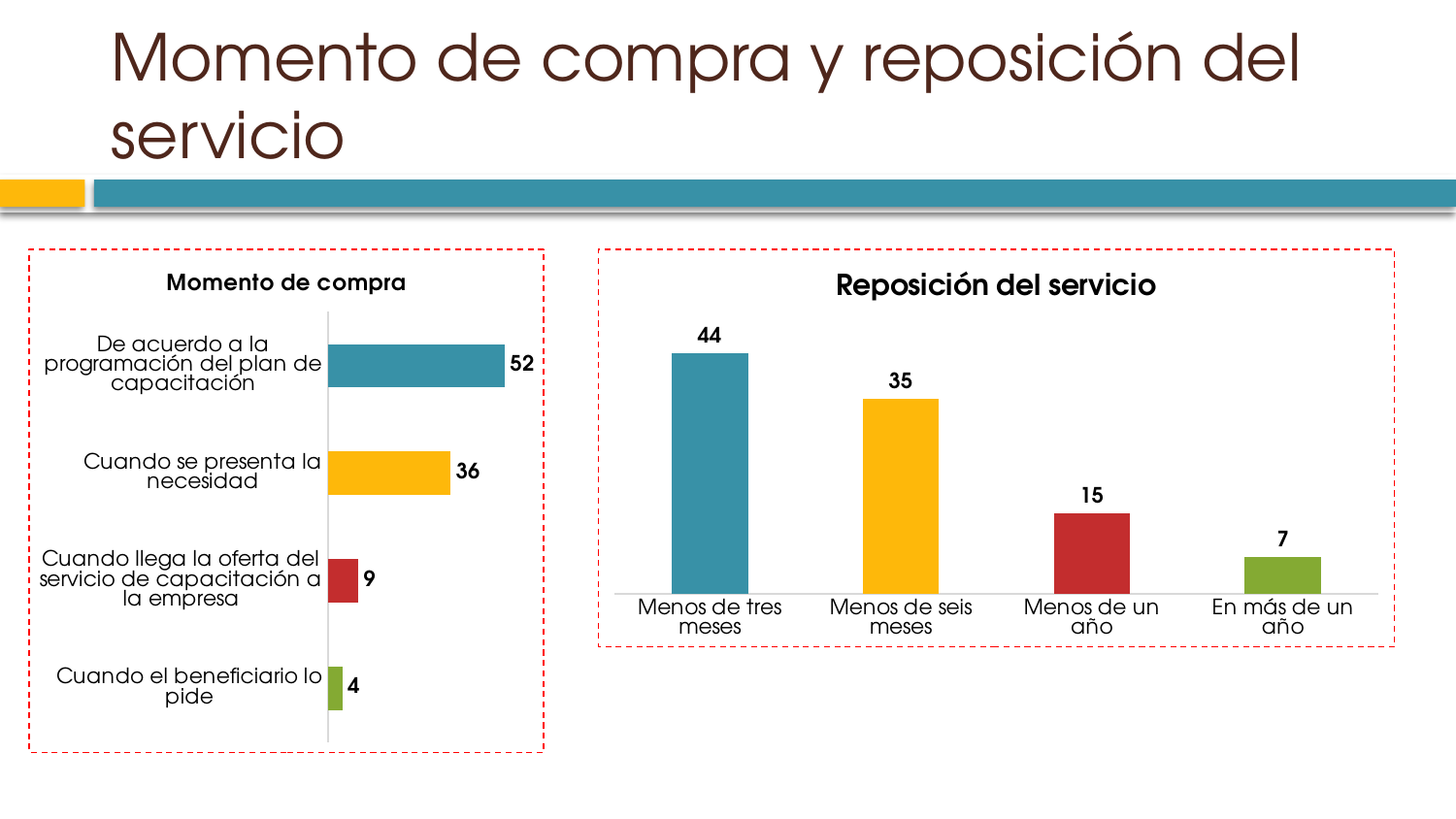

# Momento de compra y reposición del servicio

### Chart: Momento de compra

| Category |  |
|---|---|
| De acuerdo a la programación del plan de capacitación | 51.5 |
| Cuando se presenta la necesidad | 35.7 |
| Cuando llega la oferta del servicio de capacitación a la empresa | 8.700000000000001 |
| Cuando el beneficiario lo pide | 4.1 |

### Chart: Reposición del servicio

| Category |  |
|---|---|
| Menos de tres meses | 43.6 |
| Menos de seis meses | 35.300000000000004 |
| Menos de un año | 14.5 |
| En más de un año | 6.6 |